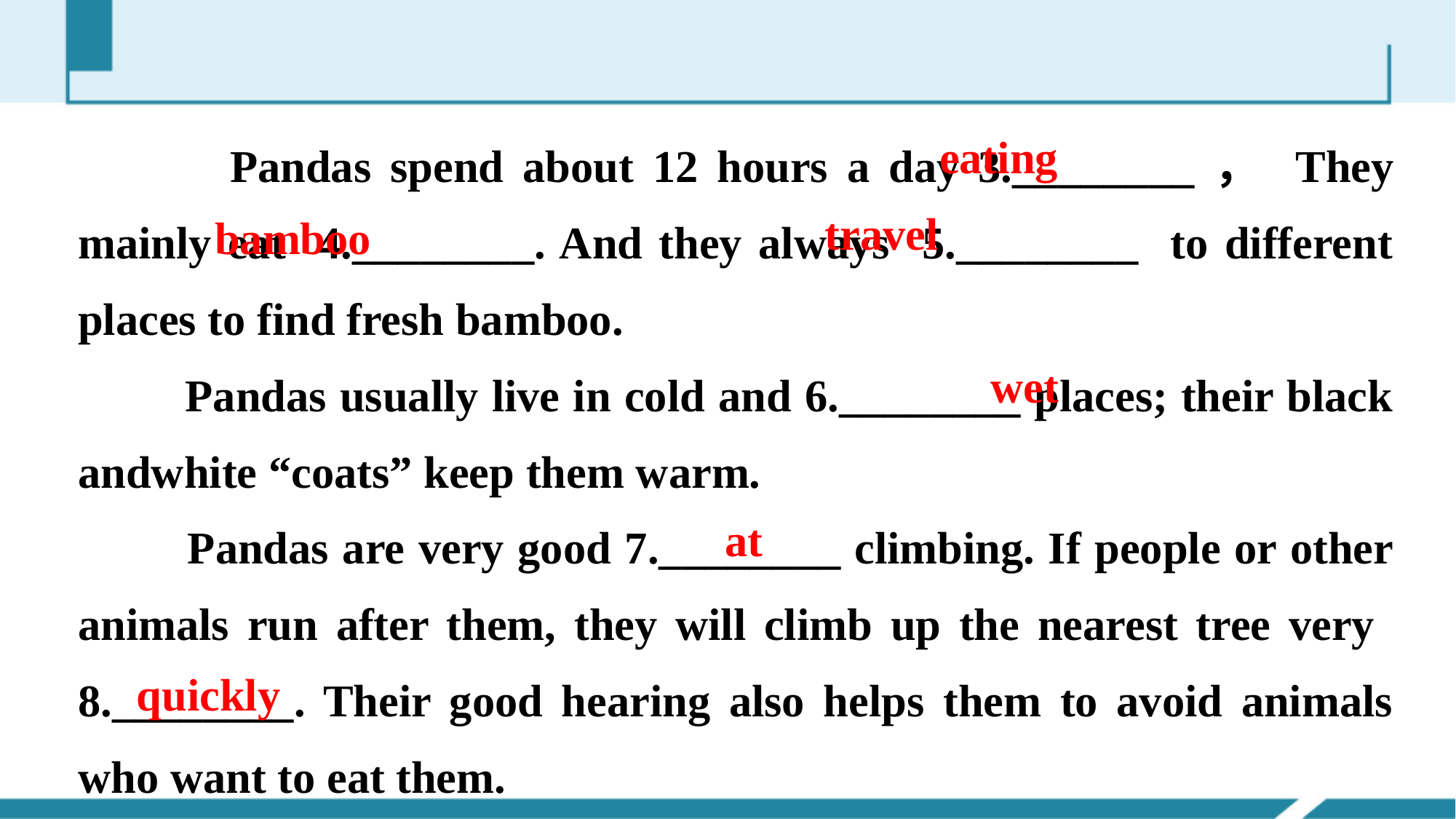

Pandas spend about 12 hours a day 3.________， They mainly eat  4.________. And they always  5.________  to different places to find fresh bamboo.
        Pandas usually live in cold and 6.________ places; their black­and­white “coats” keep them warm.
        Pandas are very good 7.________ climbing. If people or other animals run after them, they will climb up the nearest tree very  8.________. Their good hearing also helps them to avoid animals who want to eat them.
eating
travel
bamboo
wet
at
quickly